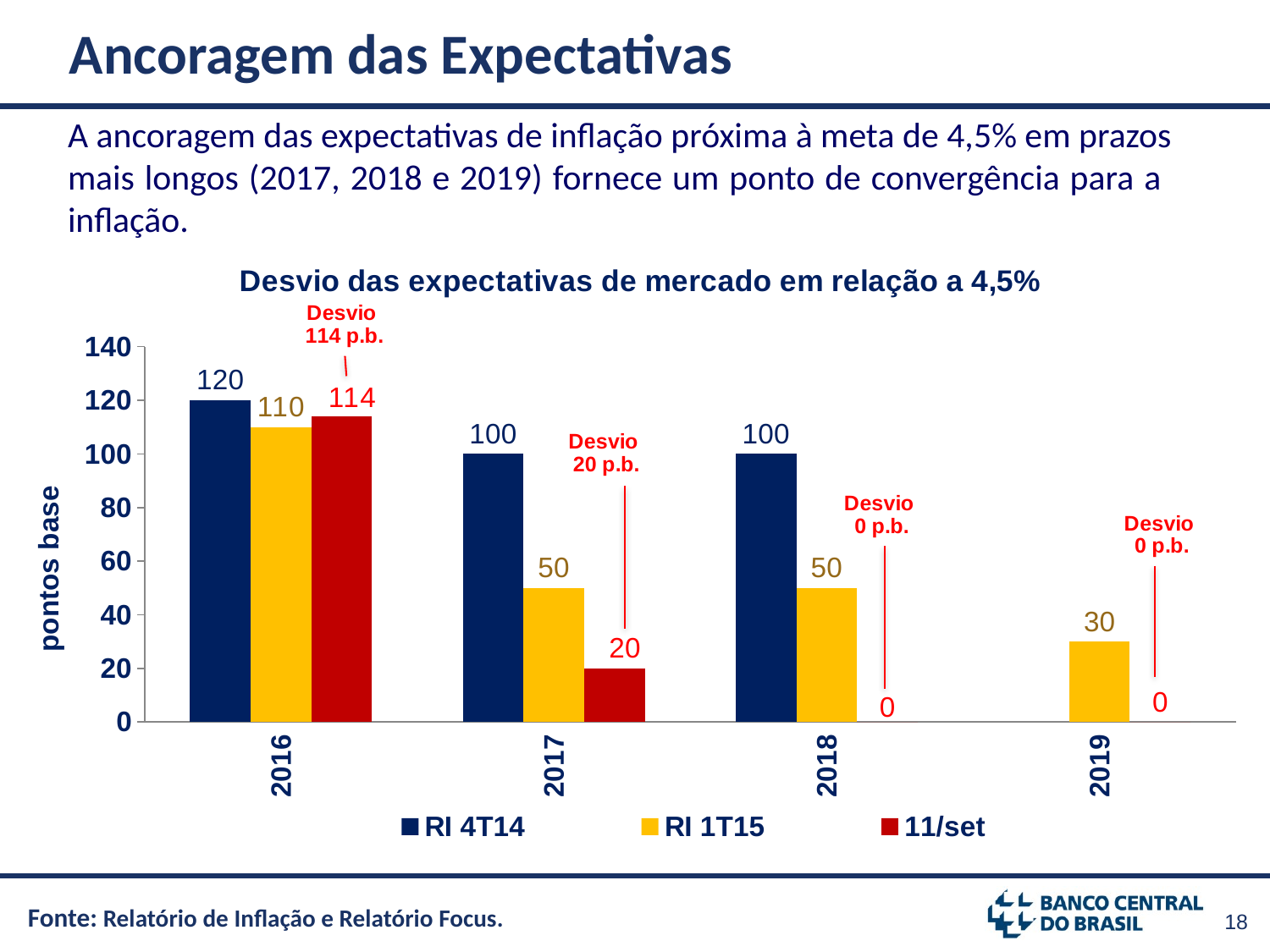

# Ancoragem das Expectativas
A ancoragem das expectativas de inflação próxima à meta de 4,5% em prazos mais longos (2017, 2018 e 2019) fornece um ponto de convergência para a  inflação.

### Chart: Desvio das expectativas de mercado em relação a 4,5%

| Category | RI 4T14 | RI 1T15 | 11/set |
|---|---|---|---|
| 2016 | 120.0 | 110.0 | 113.99999999999997 |
| 2017 | 100.0 | 50.0 | 20.000000000000018 |
| 2018 | 100.0 | 50.0 | 0.0 |
| 2019 | None | 30.0 | 0.0 |
Fonte: Relatório de Inflação e Relatório Focus.